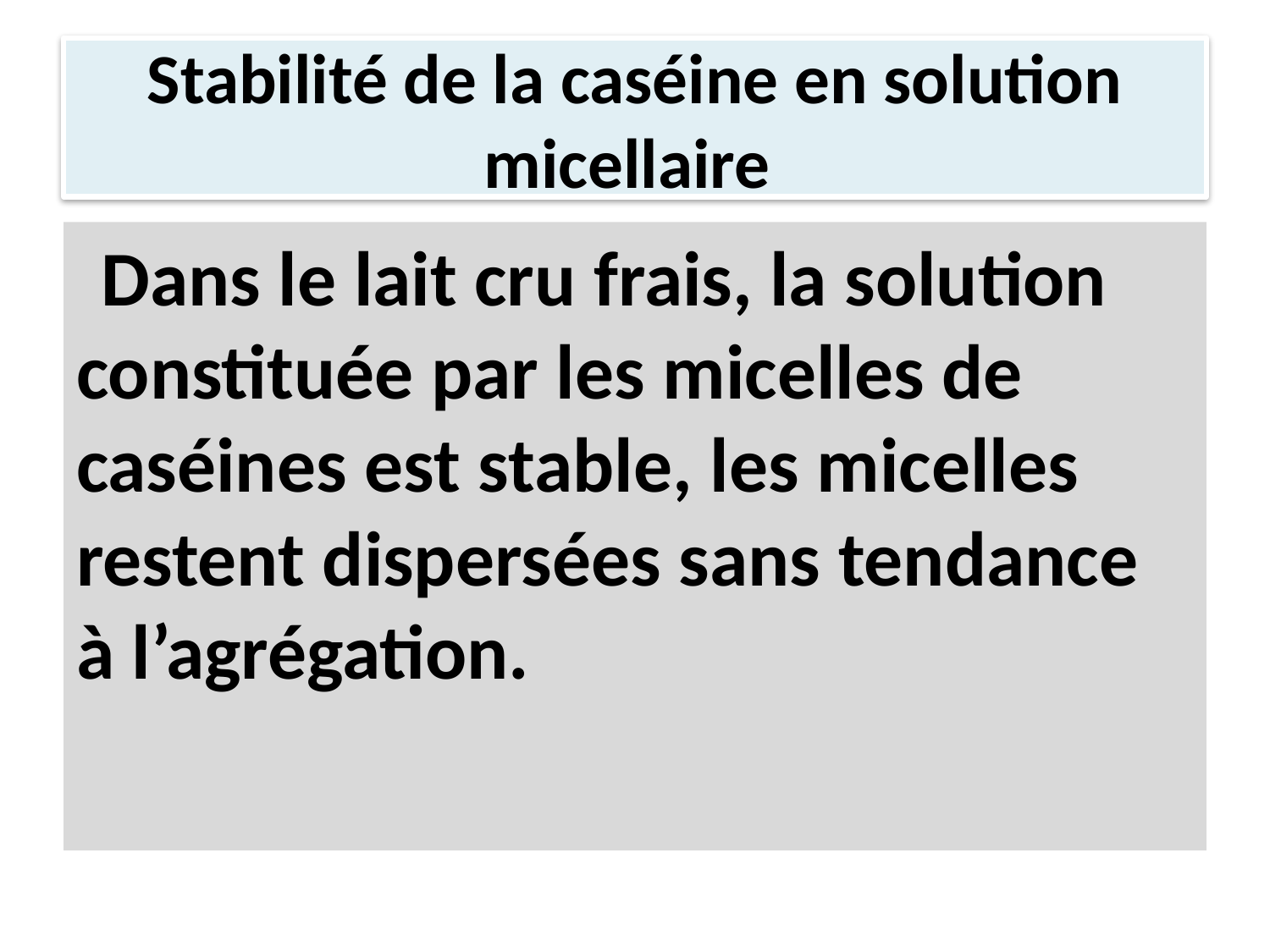

# Stabilité de la caséine en solution micellaire
Dans le lait cru frais, la solution constituée par les micelles de caséines est stable, les micelles restent dispersées sans tendance à l’agrégation.